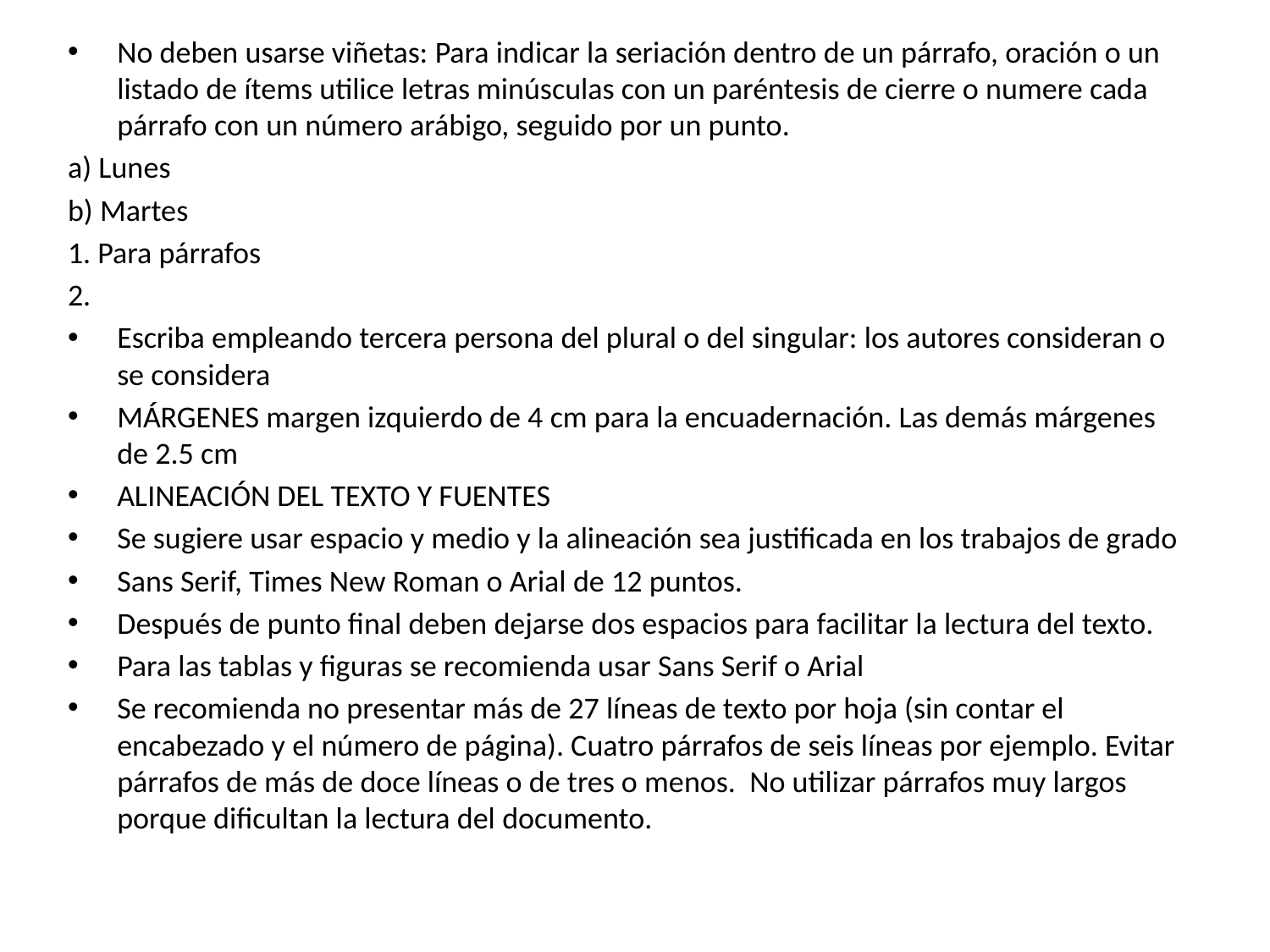

No deben usarse viñetas: Para indicar la seriación dentro de un párrafo, oración o un listado de ítems utilice letras minúsculas con un paréntesis de cierre o numere cada párrafo con un número arábigo, seguido por un punto.
a) Lunes
b) Martes
1. Para párrafos
2.
Escriba empleando tercera persona del plural o del singular: los autores consideran o se considera
MÁRGENES margen izquierdo de 4 cm para la encuadernación. Las demás márgenes de 2.5 cm
ALINEACIÓN DEL TEXTO Y FUENTES
Se sugiere usar espacio y medio y la alineación sea justificada en los trabajos de grado
Sans Serif, Times New Roman o Arial de 12 puntos.
Después de punto final deben dejarse dos espacios para facilitar la lectura del texto.
Para las tablas y figuras se recomienda usar Sans Serif o Arial
Se recomienda no presentar más de 27 líneas de texto por hoja (sin contar el encabezado y el número de página). Cuatro párrafos de seis líneas por ejemplo. Evitar párrafos de más de doce líneas o de tres o menos.  No utilizar párrafos muy largos porque dificultan la lectura del documento.